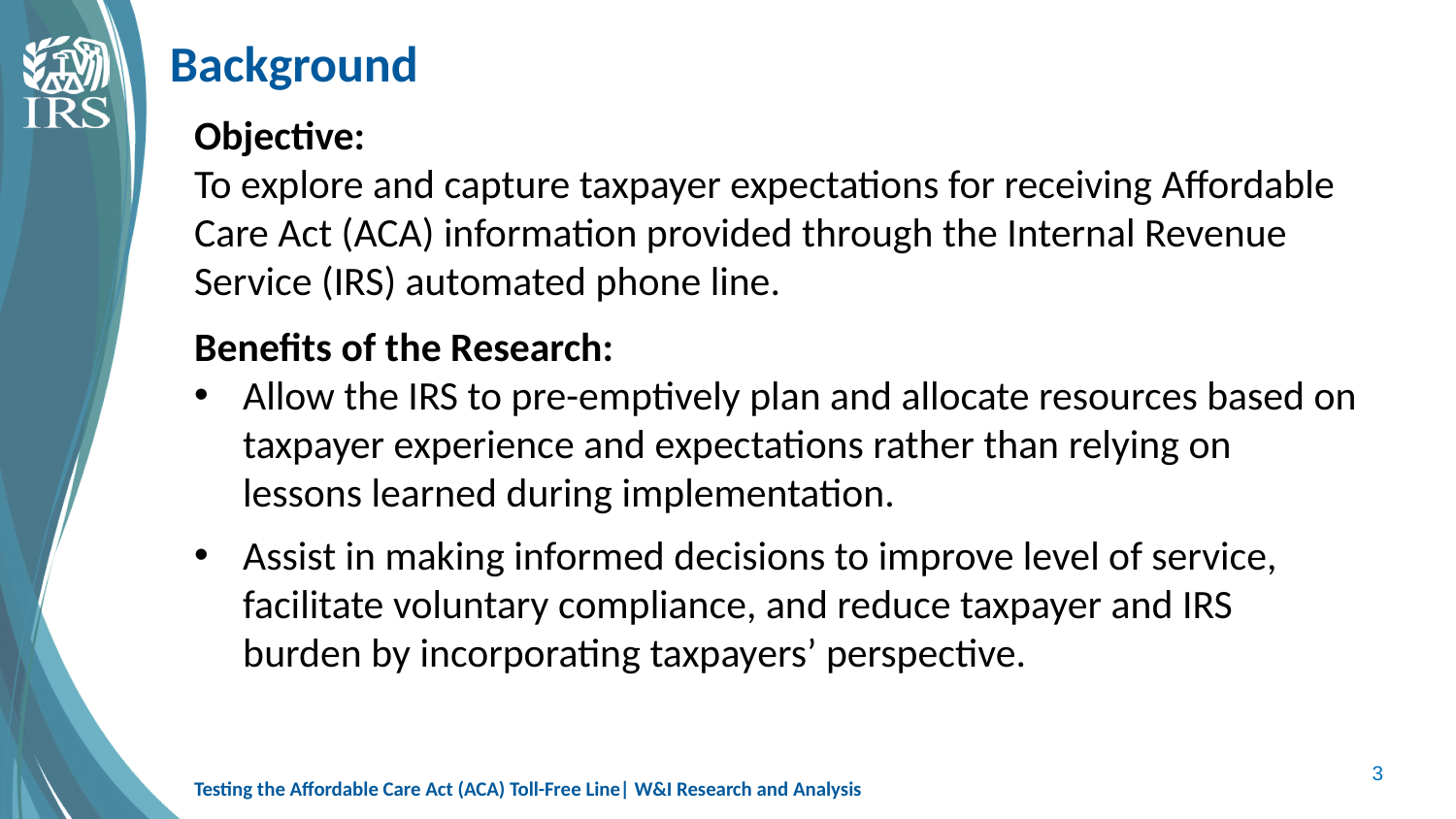

# Background
Objective:
To explore and capture taxpayer expectations for receiving Affordable Care Act (ACA) information provided through the Internal Revenue Service (IRS) automated phone line.
Benefits of the Research:
Allow the IRS to pre-emptively plan and allocate resources based on taxpayer experience and expectations rather than relying on lessons learned during implementation.

Assist in making informed decisions to improve level of service, facilitate voluntary compliance, and reduce taxpayer and IRS burden by incorporating taxpayers’ perspective.
3
Testing the Affordable Care Act (ACA) Toll-Free Line| W&I Research and Analysis